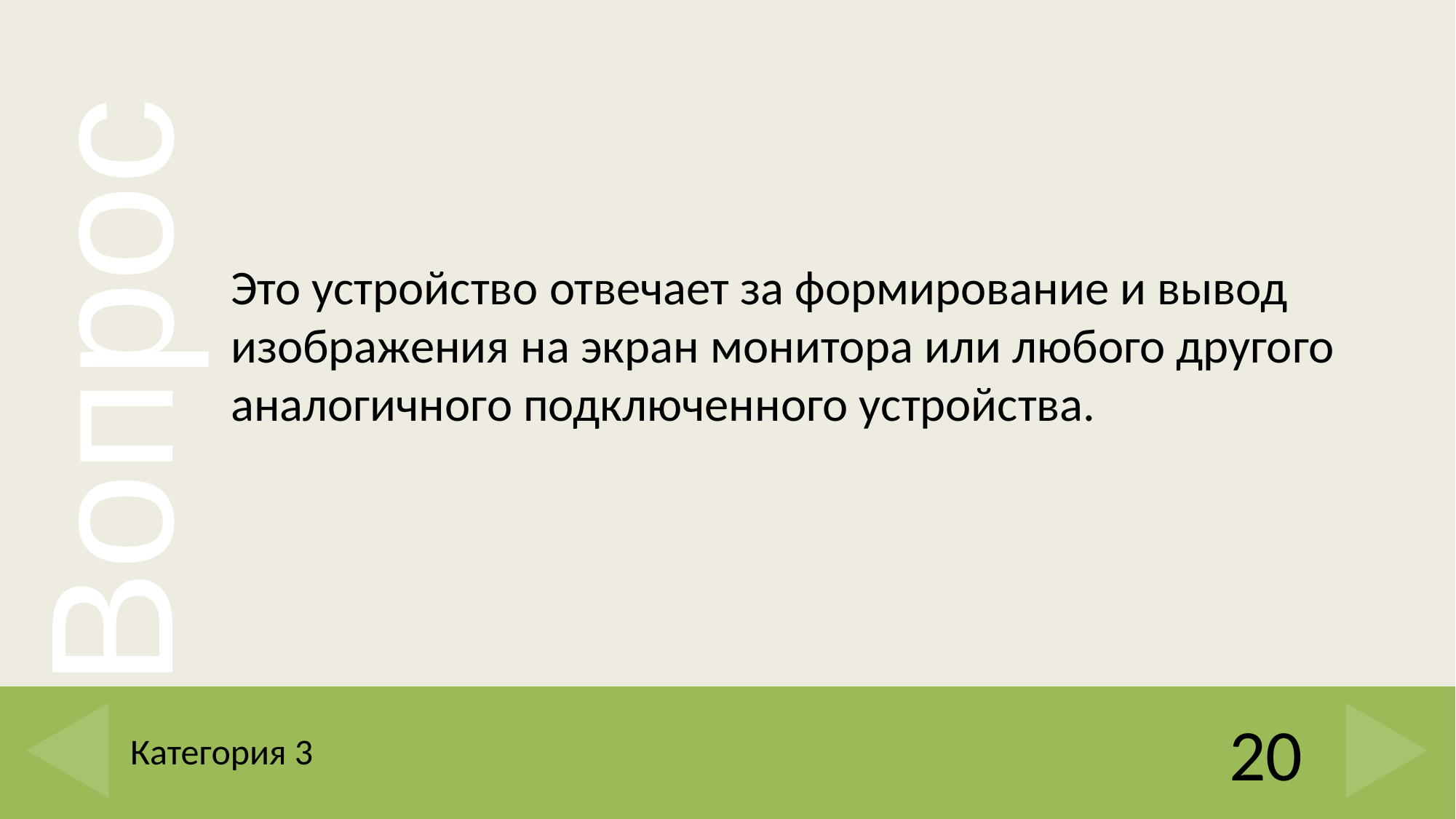

Это устройство отвечает за формирование и вывод изображения на экран монитора или любого другого аналогичного подключенного устройства.
# Категория 3
20